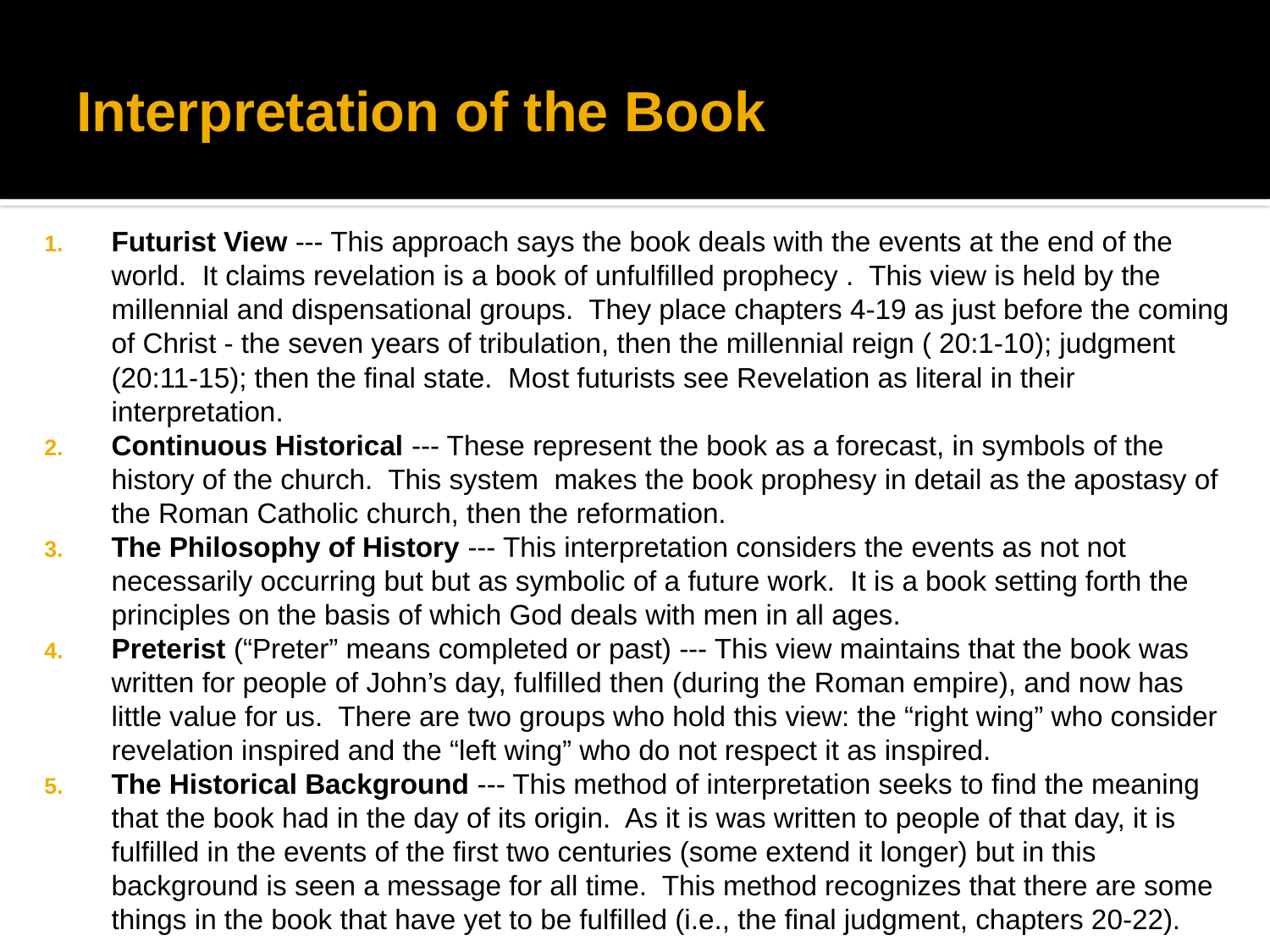

# Interpretation of the Book
Futurist View --- This approach says the book deals with the events at the end of the world.  It claims revelation is a book of unfulfilled prophecy .  This view is held by the millennial and dispensational groups.  They place chapters 4-19 as just before the coming of Christ - the seven years of tribulation, then the millennial reign ( 20:1-10); judgment (20:11-15); then the final state.  Most futurists see Revelation as literal in their interpretation.
Continuous Historical --- These represent the book as a forecast, in symbols of the history of the church.  This system  makes the book prophesy in detail as the apostasy of the Roman Catholic church, then the reformation.
The Philosophy of History --- This interpretation considers the events as not not necessarily occurring but but as symbolic of a future work.  It is a book setting forth the principles on the basis of which God deals with men in all ages.
Preterist (“Preter” means completed or past) --- This view maintains that the book was written for people of John’s day, fulfilled then (during the Roman empire), and now has little value for us.  There are two groups who hold this view: the “right wing” who consider revelation inspired and the “left wing” who do not respect it as inspired.
The Historical Background --- This method of interpretation seeks to find the meaning that the book had in the day of its origin.  As it is was written to people of that day, it is fulfilled in the events of the first two centuries (some extend it longer) but in this background is seen a message for all time.  This method recognizes that there are some things in the book that have yet to be fulfilled (i.e., the final judgment, chapters 20-22).